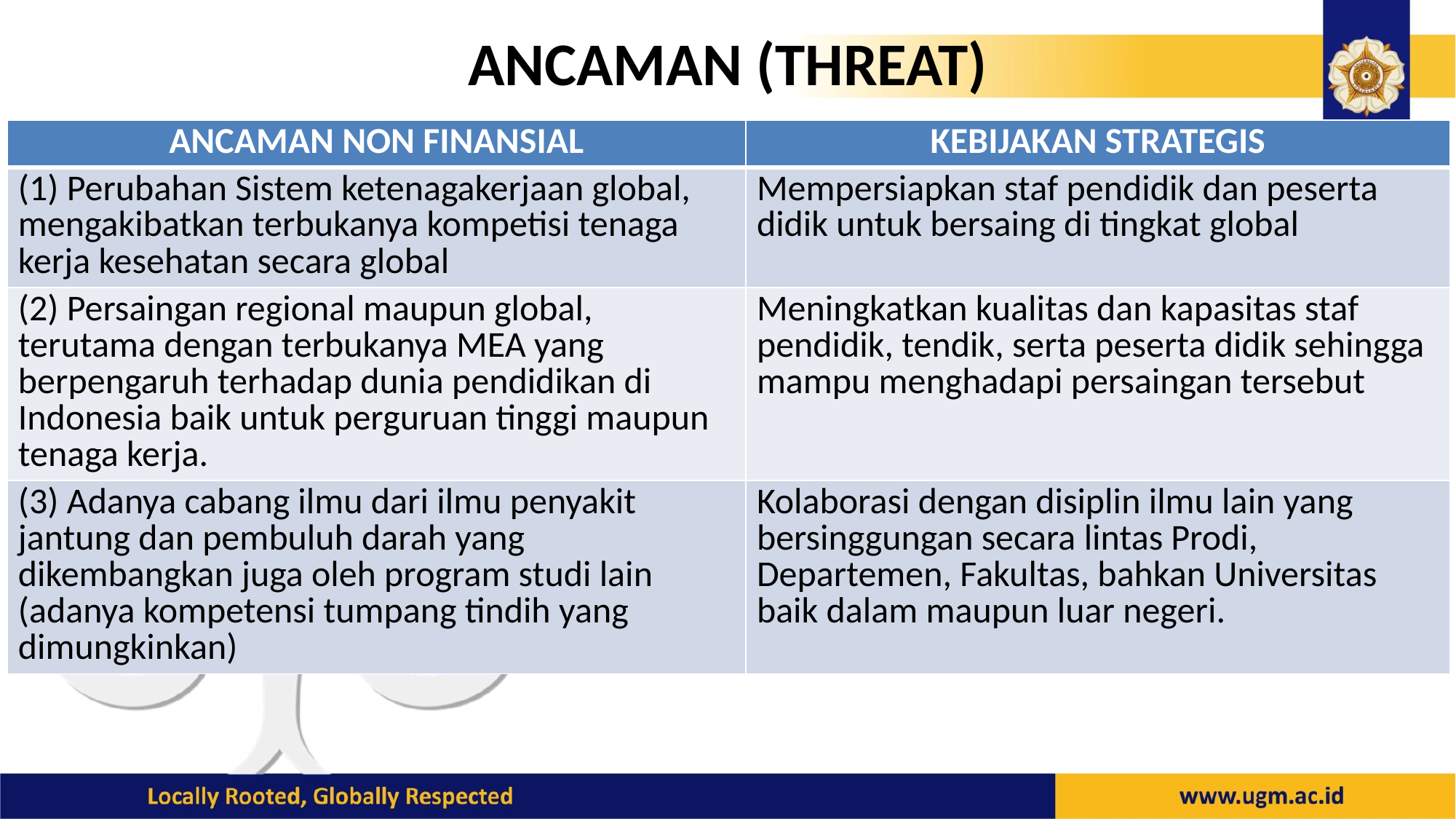

# ANCAMAN (THREAT)
| ANCAMAN NON FINANSIAL | KEBIJAKAN STRATEGIS |
| --- | --- |
| (1) Perubahan Sistem ketenagakerjaan global, mengakibatkan terbukanya kompetisi tenaga kerja kesehatan secara global | Mempersiapkan staf pendidik dan peserta didik untuk bersaing di tingkat global |
| (2) Persaingan regional maupun global, terutama dengan terbukanya MEA yang berpengaruh terhadap dunia pendidikan di Indonesia baik untuk perguruan tinggi maupun tenaga kerja. | Meningkatkan kualitas dan kapasitas staf pendidik, tendik, serta peserta didik sehingga mampu menghadapi persaingan tersebut |
| (3) Adanya cabang ilmu dari ilmu penyakit jantung dan pembuluh darah yang dikembangkan juga oleh program studi lain (adanya kompetensi tumpang tindih yang dimungkinkan) | Kolaborasi dengan disiplin ilmu lain yang bersinggungan secara lintas Prodi, Departemen, Fakultas, bahkan Universitas baik dalam maupun luar negeri. |